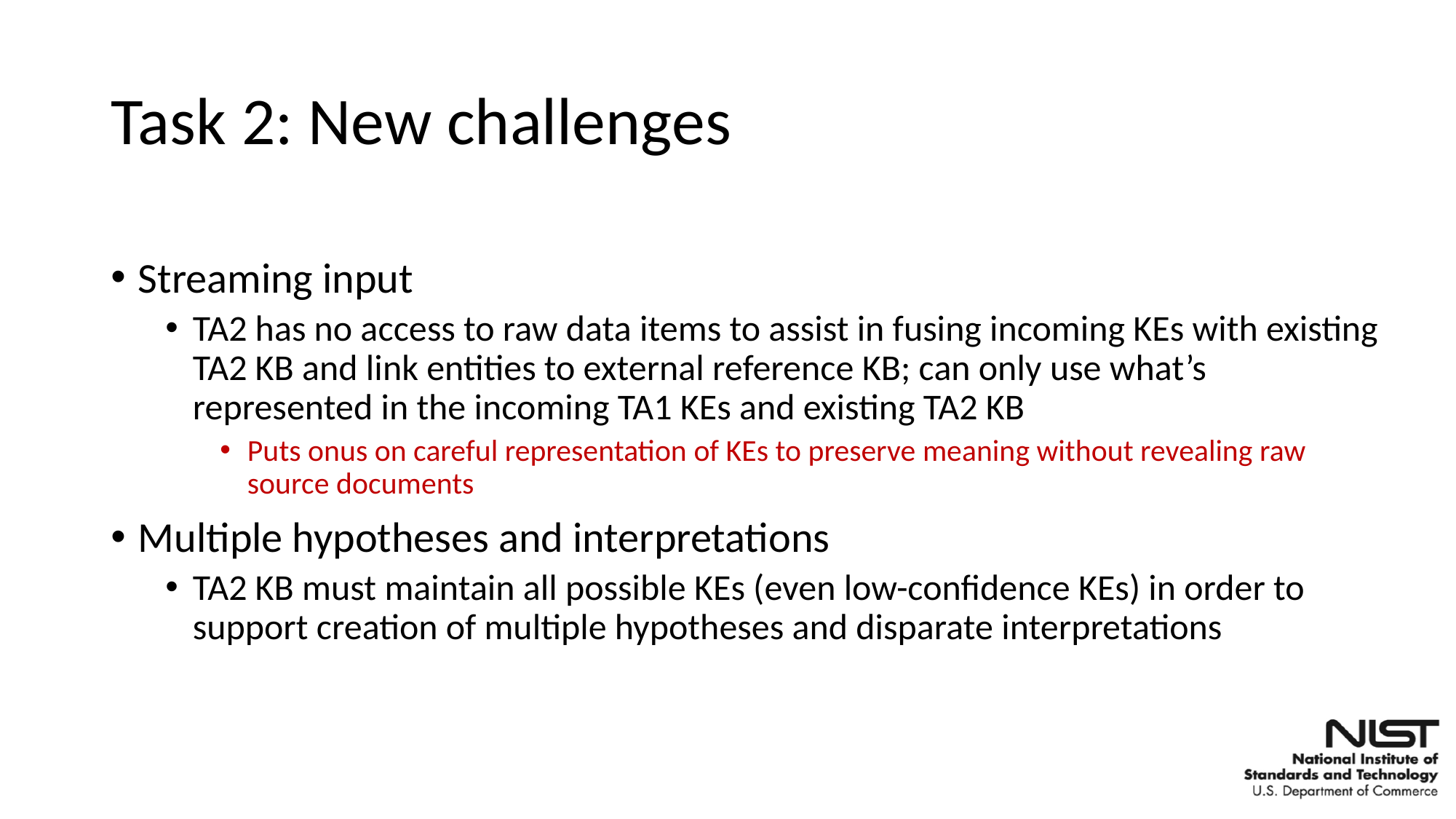

# Task 2: New challenges

Streaming input
TA2 has no access to raw data items to assist in fusing incoming KEs with existing TA2 KB and link entities to external reference KB; can only use what’s represented in the incoming TA1 KEs and existing TA2 KB
Puts onus on careful representation of KEs to preserve meaning without revealing raw source documents
Multiple hypotheses and interpretations
TA2 KB must maintain all possible KEs (even low-confidence KEs) in order to support creation of multiple hypotheses and disparate interpretations